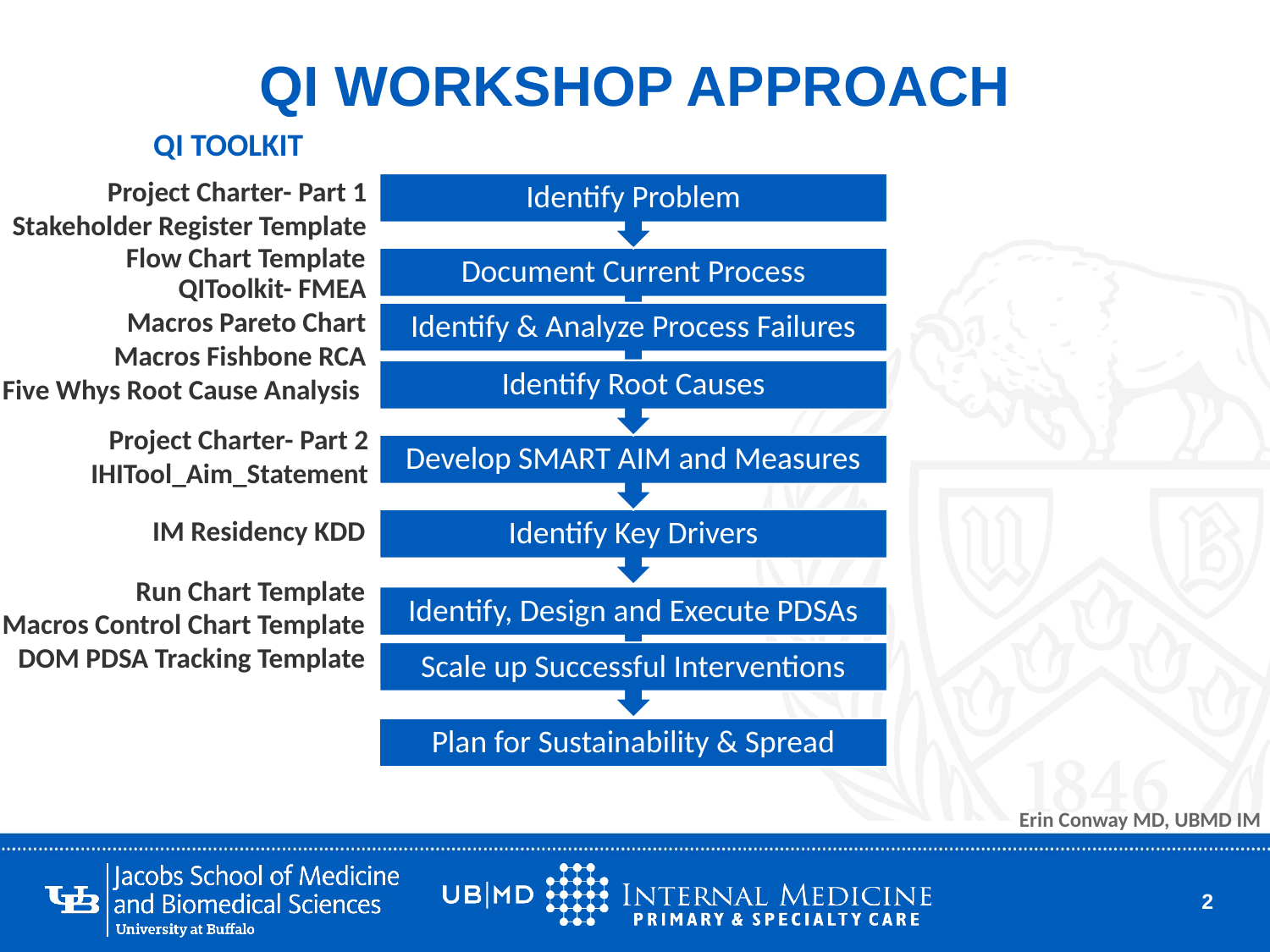

# QI WORKSHOP APPROACH
QI TOOLKIT
Project Charter- Part 1
Stakeholder Register Template
Flow Chart Template
QIToolkit- FMEA
Macros Pareto Chart
Macros Fishbone RCA
Five Whys Root Cause Analysis
Project Charter- Part 2
IHITool_Aim_Statement
Identify Problem
Document Current Process
Identify & Analyze Process Failures
Identify Root Causes
Develop SMART AIM and Measures
Identify Key Drivers
Identify, Design and Execute PDSAs
Scale up Successful Interventions
Plan for Sustainability & Spread
IM Residency KDD
Run Chart Template
Macros Control Chart Template
DOM PDSA Tracking Template
Erin Conway MD, UBMD IM